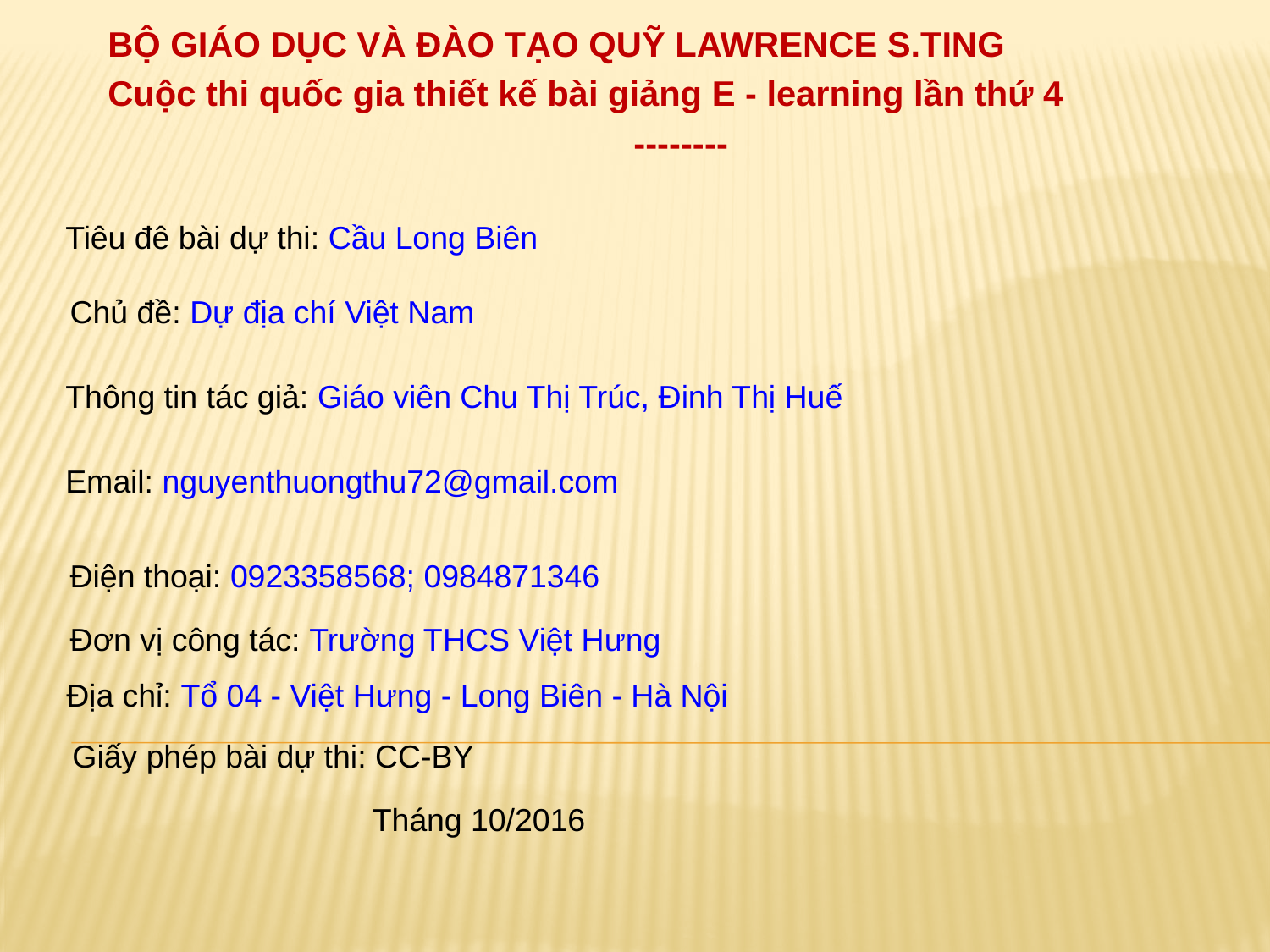

BỘ GIÁO DỤC VÀ ĐÀO TẠO QUỸ LAWRENCE S.TING
Cuộc thi quốc gia thiết kế bài giảng E - learning lần thứ 4
                                                      --------
Tiêu đê bài dự thi: Cầu Long Biên
Chủ đề: Dự địa chí Việt Nam
Thông tin tác giả: Giáo viên Chu Thị Trúc, Đinh Thị Huế
Email: nguyenthuongthu72@gmail.com
Điện thoại: 0923358568; 0984871346
Đơn vị công tác: Trường THCS Việt Hưng
Địa chỉ: Tổ 04 - Việt Hưng - Long Biên - Hà Nội
Giấy phép bài dự thi: CC-BY
Tháng 10/2016